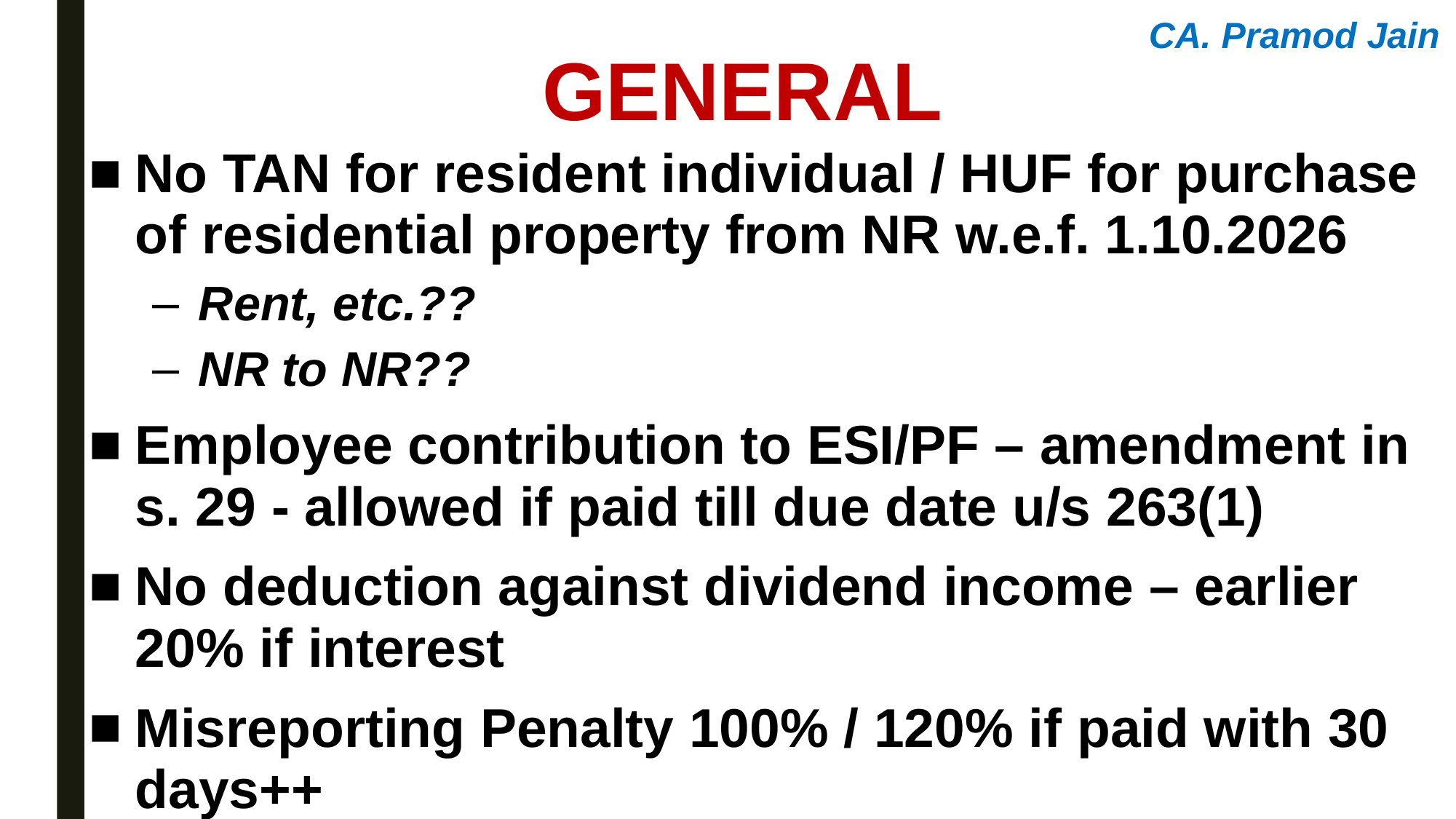

CA. Pramod Jain
general
No TAN for resident individual / HUF for purchase of residential property from NR w.e.f. 1.10.2026
Rent, etc.??
NR to NR??
Employee contribution to ESI/PF – amendment in s. 29 - allowed if paid till due date u/s 263(1)
No deduction against dividend income – earlier 20% if interest
Misreporting Penalty 100% / 120% if paid with 30 days++